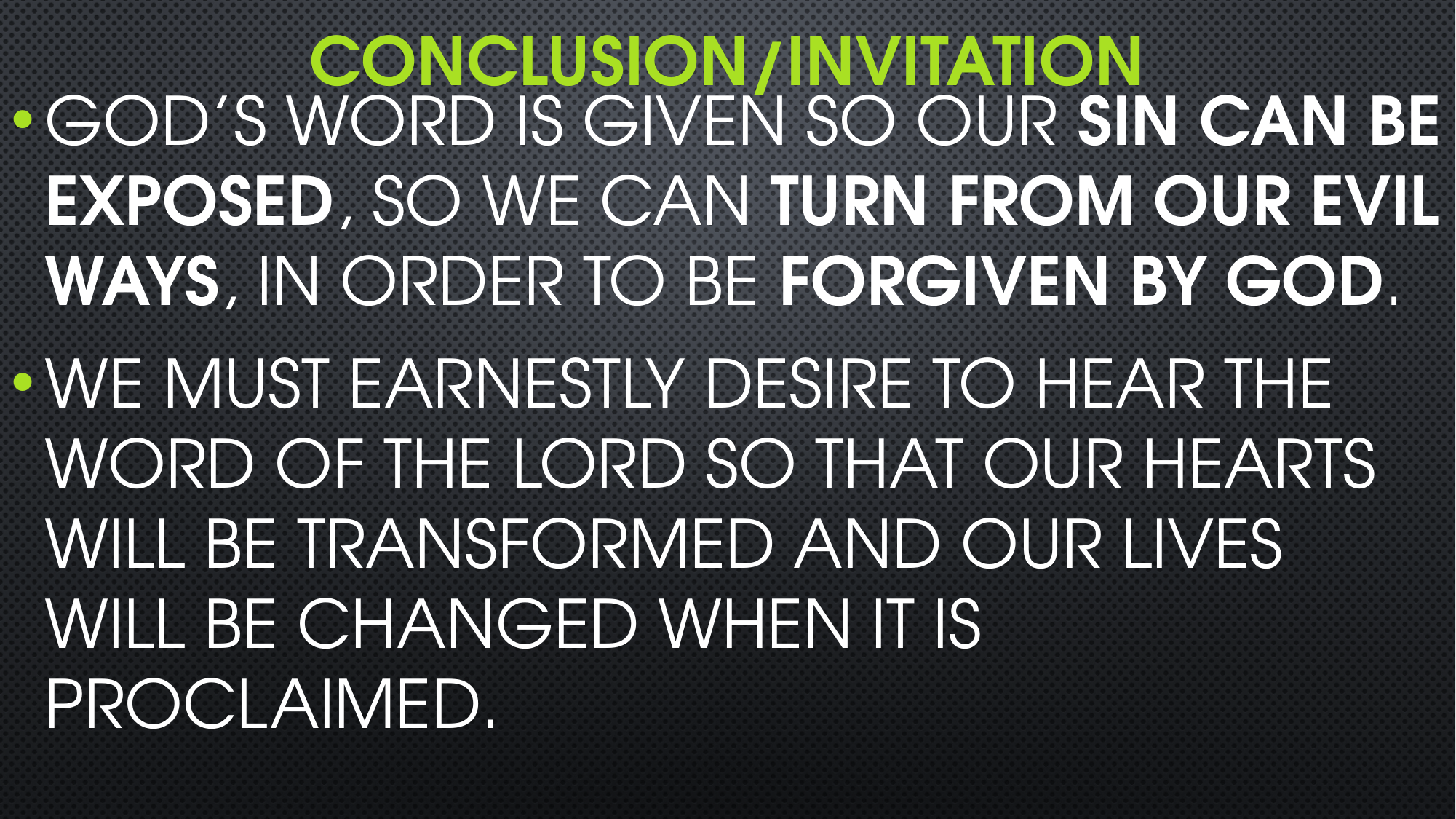

# Conclusion/invitation
God’s word is given so our sin can be exposed, so we can turn from our evil ways, in order to be forgiven by God.
we must earnestly desire to hear the word of the Lord so that our hearts will be transformed and our lives will be changed when it is proclaimed.